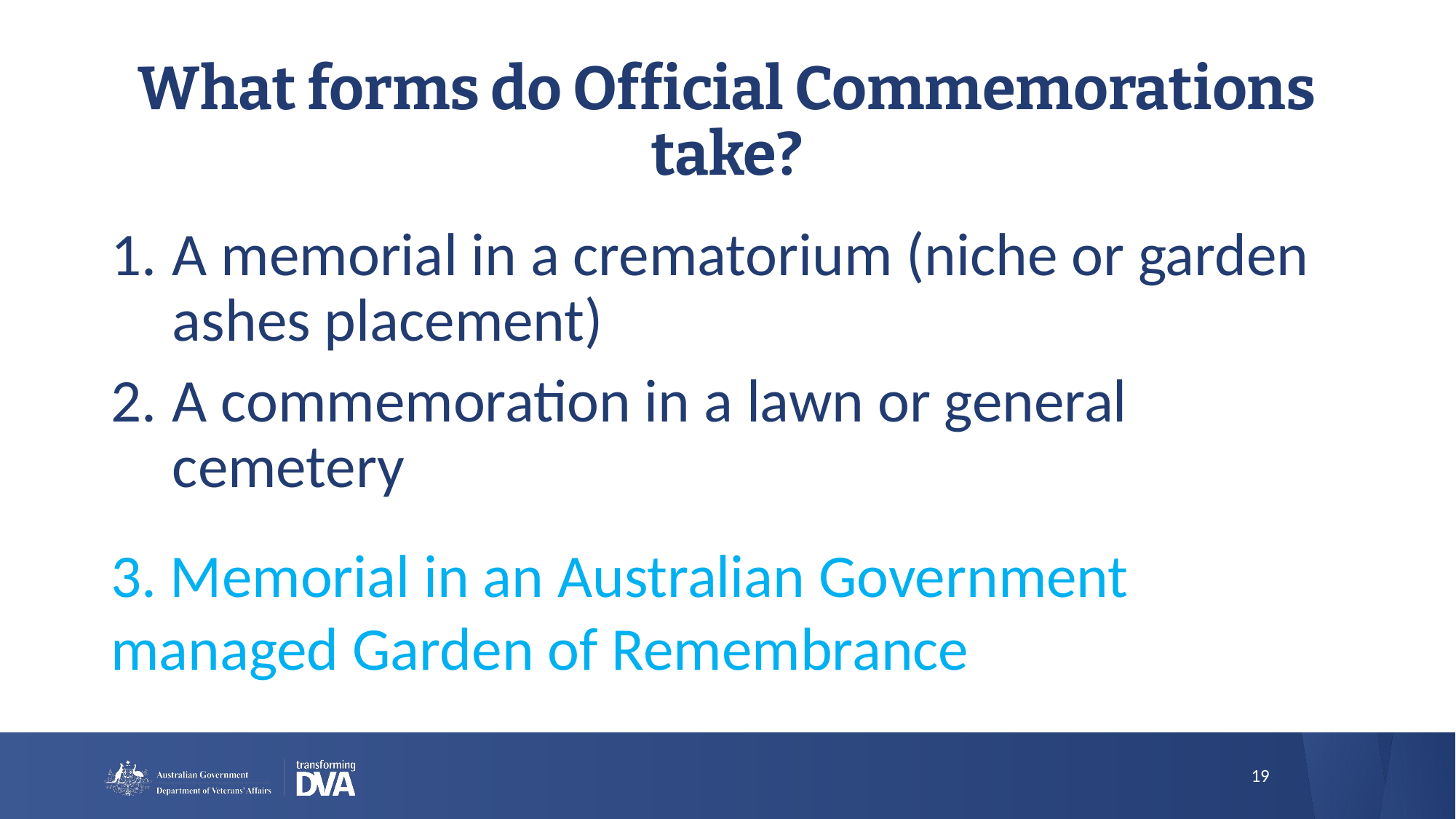

# What forms do Official Commemorations take?
A memorial in a crematorium (niche or garden ashes placement)
A commemoration in a lawn or general cemetery
3. Memorial in an Australian Government managed Garden of Remembrance
19